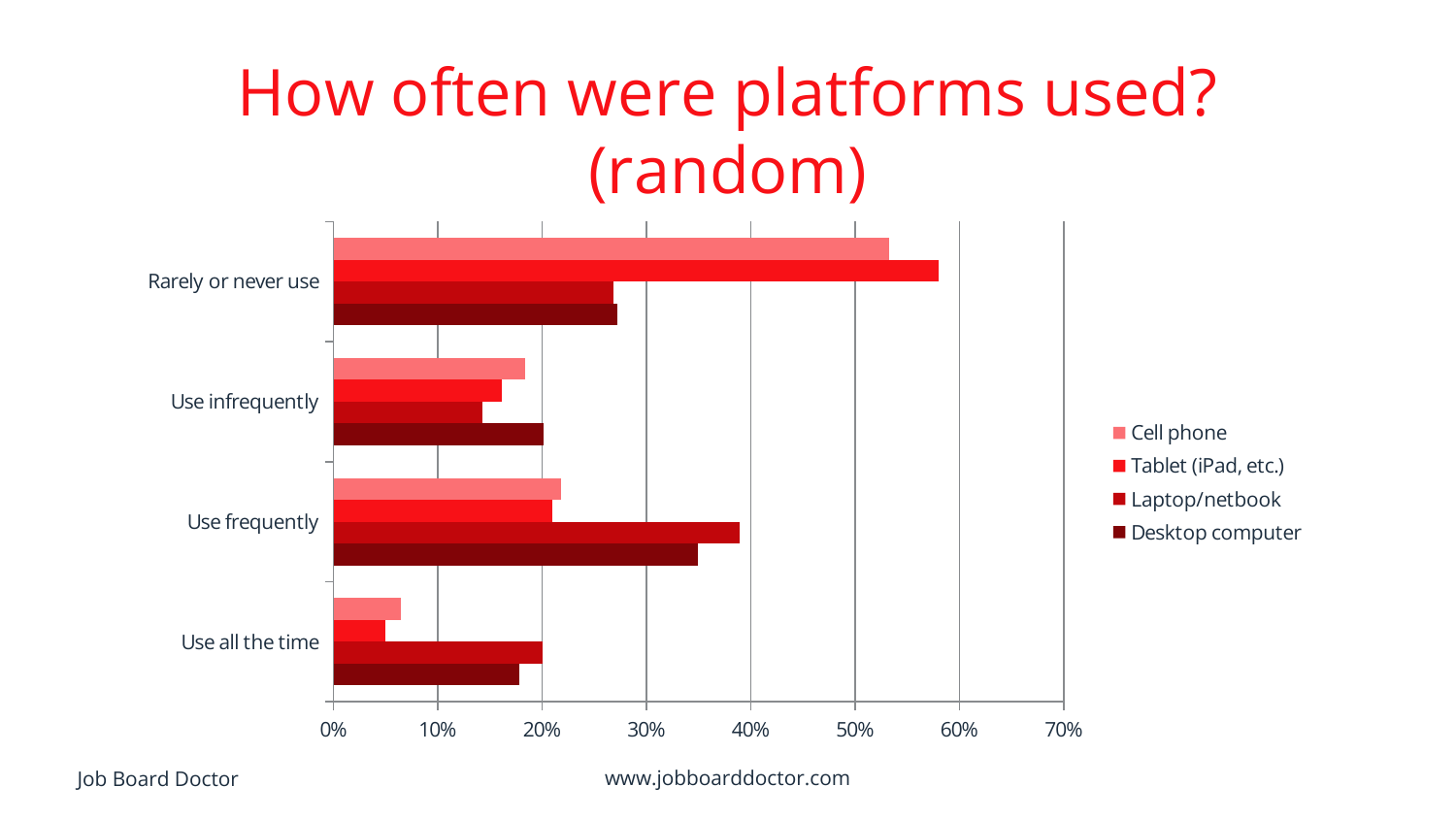

How often were platforms used?
(random)

### Chart

| Category | Desktop computer | Laptop/netbook | Tablet (iPad, etc.) | Cell phone |
|---|---|---|---|---|
| Use all the time | 0.178 | 0.2 | 0.05 | 0.065 |
| Use frequently | 0.349 | 0.389 | 0.21 | 0.218 |
| Use infrequently | 0.201 | 0.143 | 0.161 | 0.184 |
| Rarely or never use | 0.272 | 0.268 | 0.58 | 0.533 |